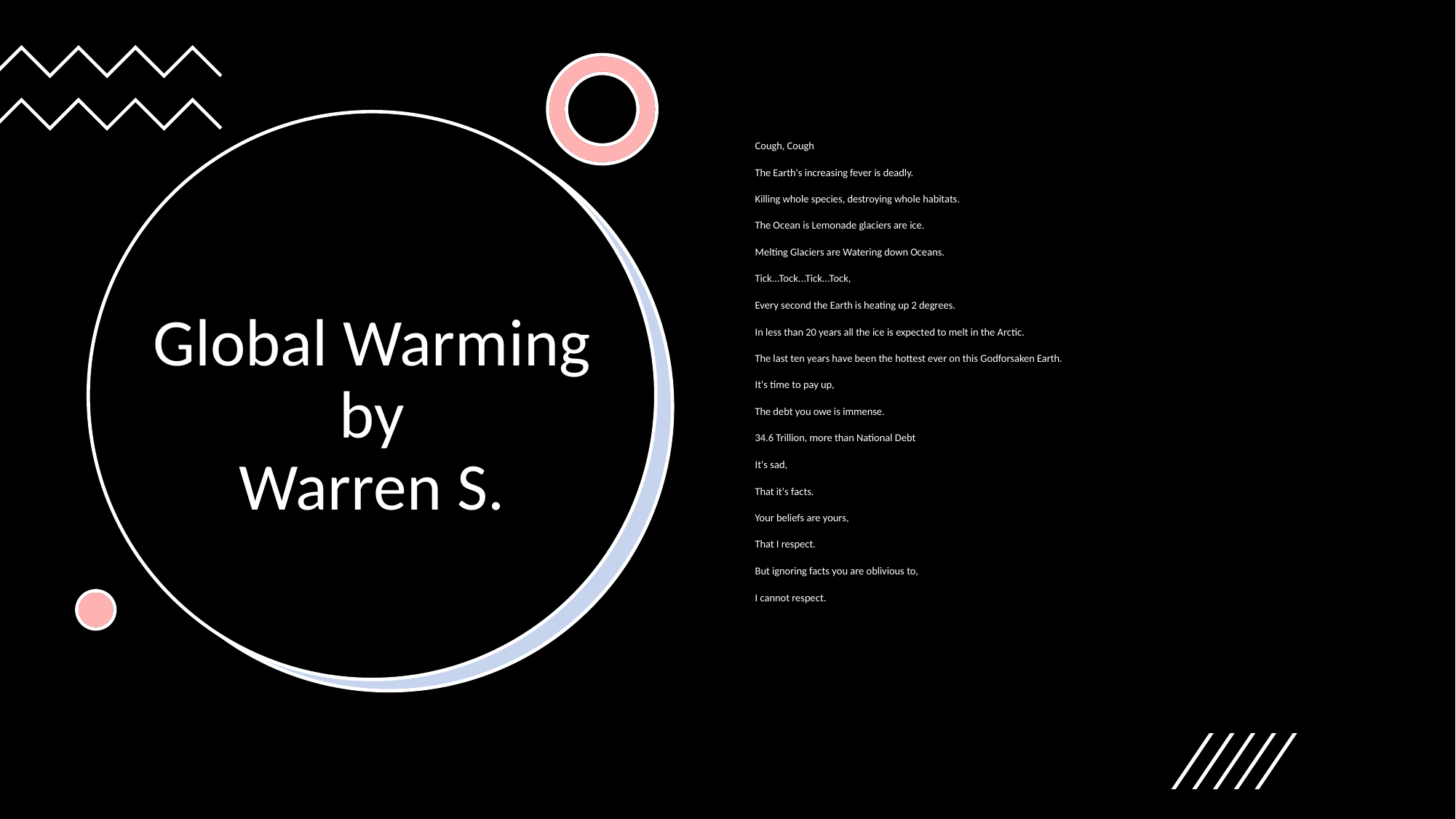

Cough, Cough
The Earth's increasing fever is deadly.
Killing whole species, destroying whole habitats.
The Ocean is Lemonade glaciers are ice.
Melting Glaciers are Watering down Oceans.
Tick...Tock...Tick...Tock,
Every second the Earth is heating up 2 degrees.
In less than 20 years all the ice is expected to melt in the Arctic.
The last ten years have been the hottest ever on this Godforsaken Earth.
It's time to pay up,
The debt you owe is immense.
34.6 Trillion, more than National Debt
It's sad,
That it's facts.
Your beliefs are yours,
That I respect.
But ignoring facts you are oblivious to,
I cannot respect.

# Global Warming by Warren S.